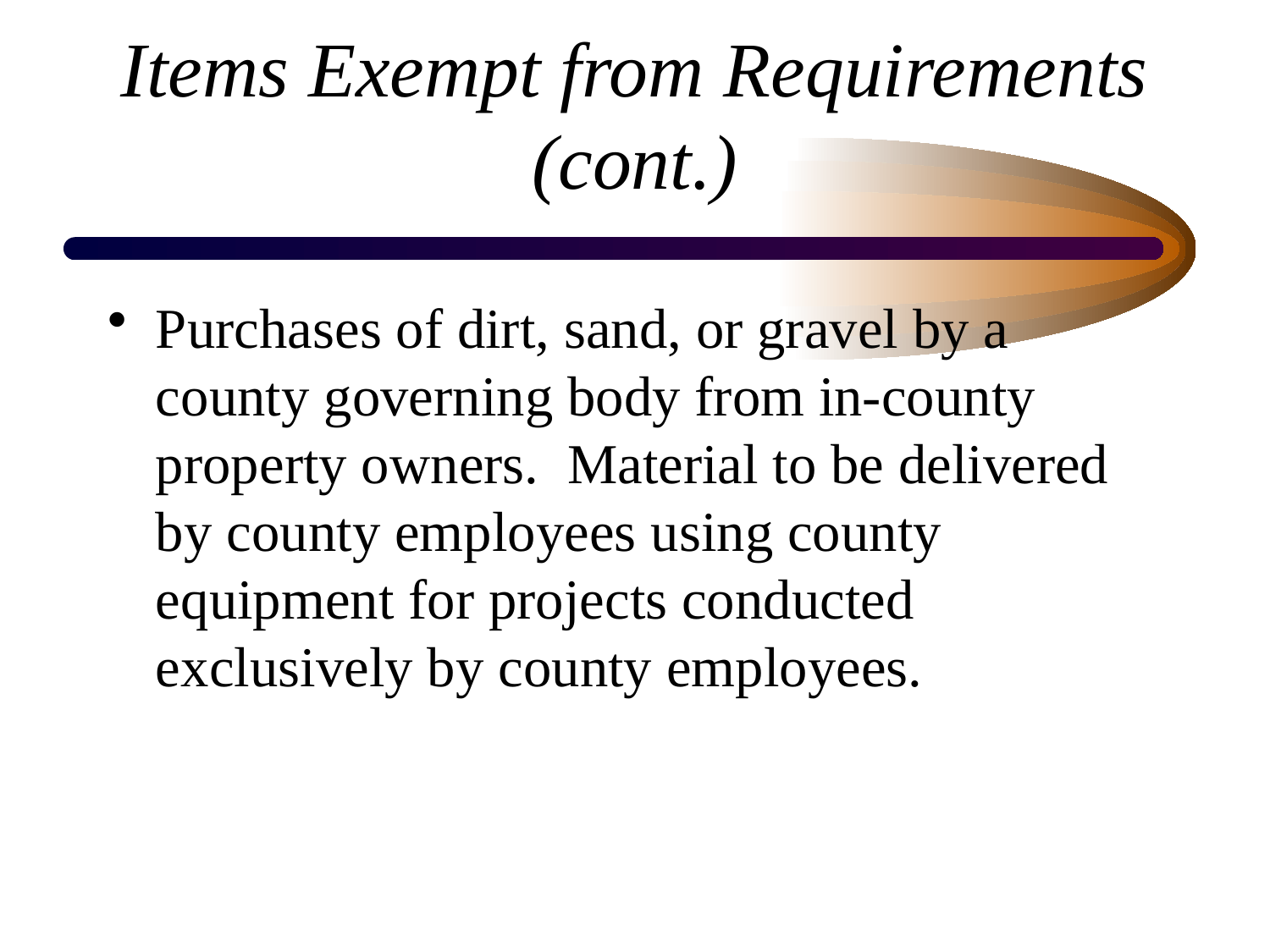

# Items Exempt from Requirements (cont.)
Purchases of dirt, sand, or gravel by a county governing body from in-county property owners.  Material to be delivered by county employees using county equipment for projects conducted exclusively by county employees.